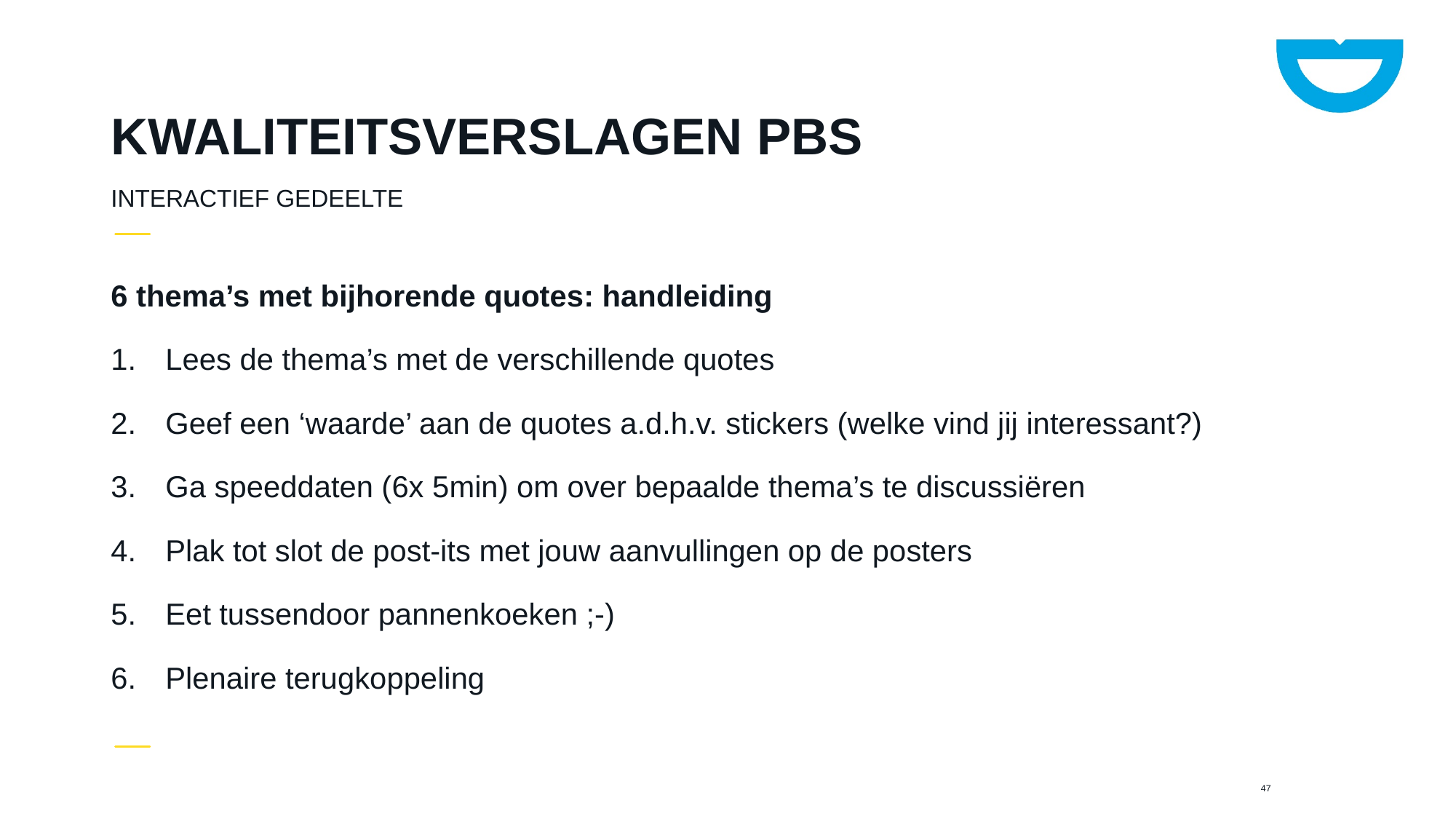

# kwALITEITSVERSLAGEN PBs
Interactief gedeelte
6 thema’s met bijhorende quotes: handleiding
Lees de thema’s met de verschillende quotes
Geef een ‘waarde’ aan de quotes a.d.h.v. stickers (welke vind jij interessant?)
Ga speeddaten (6x 5min) om over bepaalde thema’s te discussiëren
Plak tot slot de post-its met jouw aanvullingen op de posters
Eet tussendoor pannenkoeken ;-)
Plenaire terugkoppeling
47